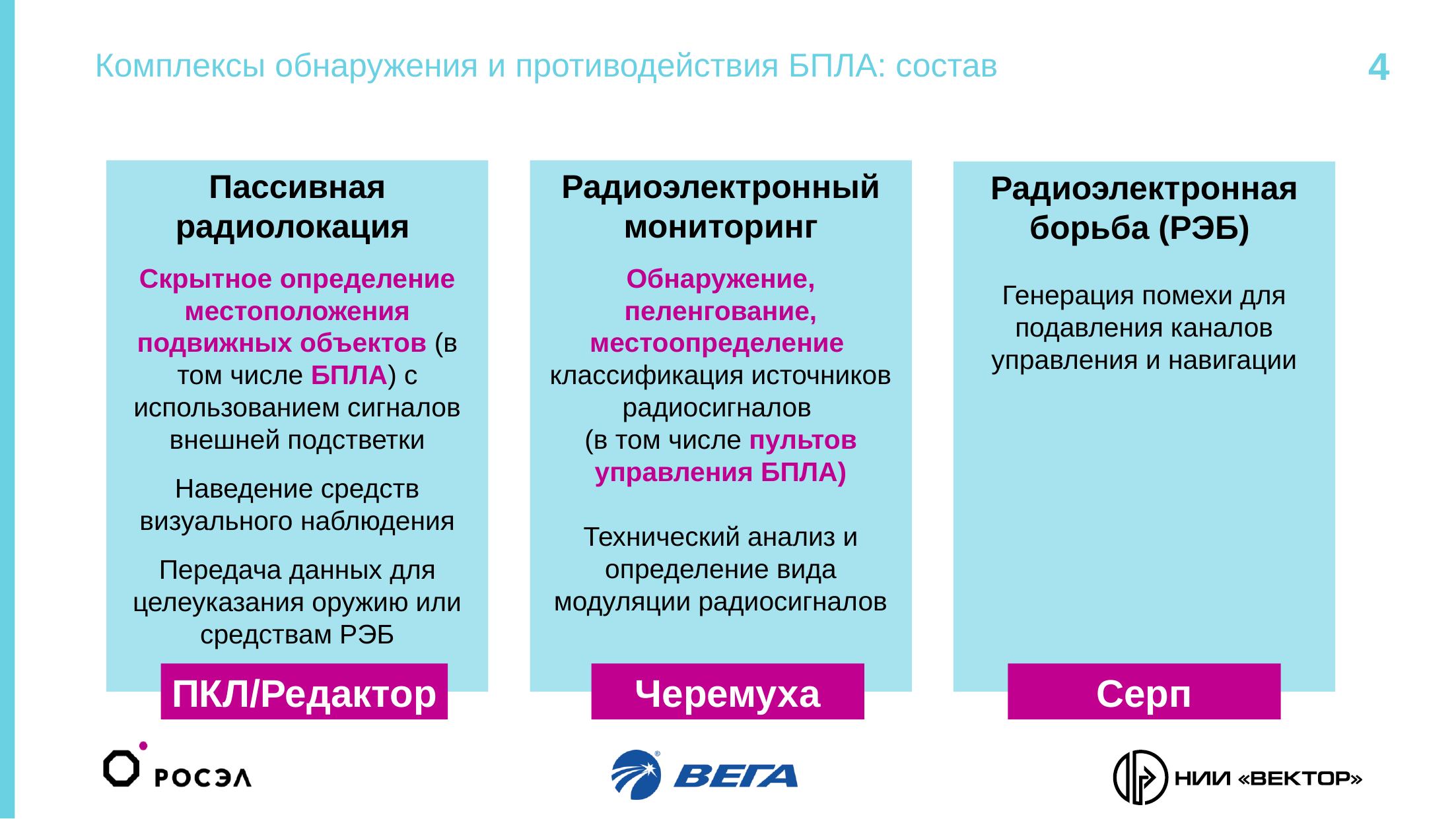

# Комплексы обнаружения и противодействия БПЛА: состав
4
Радиоэлектронный мониторинг
Обнаружение, пеленгование, местоопределение  классификация источников радиосигналов
(в том числе пультов управления БПЛА)

Технический анализ и определение вида модуляции радиосигналов

Пассивная радиолокация
Скрытное определение местоположения подвижных объектов (в том числе БПЛА) с использованием сигналов внешней подстветки
Наведение средств визуального наблюдения
Передача данных для целеуказания оружию или средствам РЭБ

Радиоэлектронная борьба (РЭБ)

Генерация помехи для подавления каналов управления и навигации

Серп
ПКЛ/Редактор
Черемуха